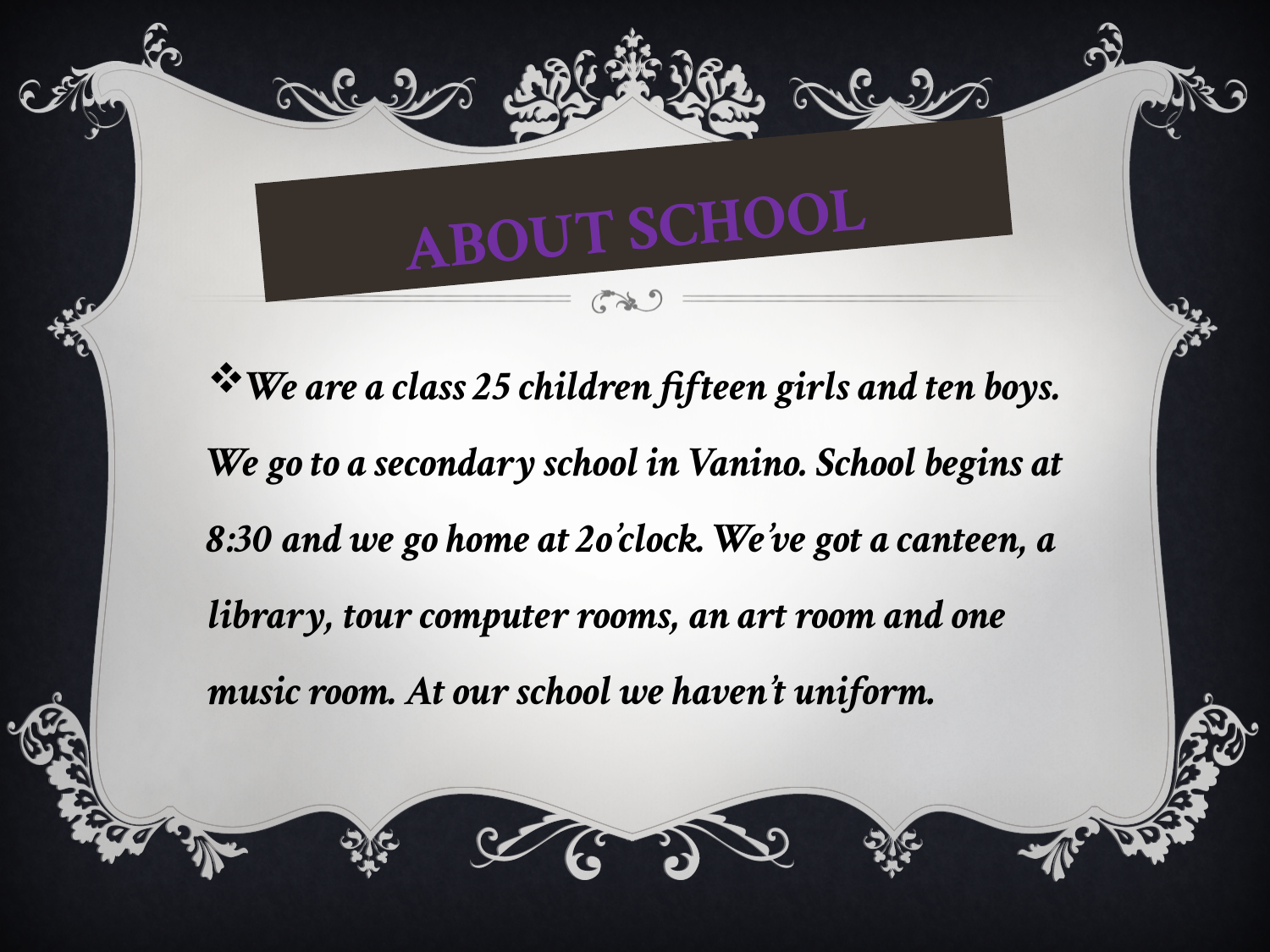

# About school
We are a class 25 children fifteen girls and ten boys. We go to a secondary school in Vanino. School begins at 8:30 and we go home at 2o’clock. We’ve got a canteen, a library, tour computer rooms, an art room and one music room. At our school we haven’t uniform.